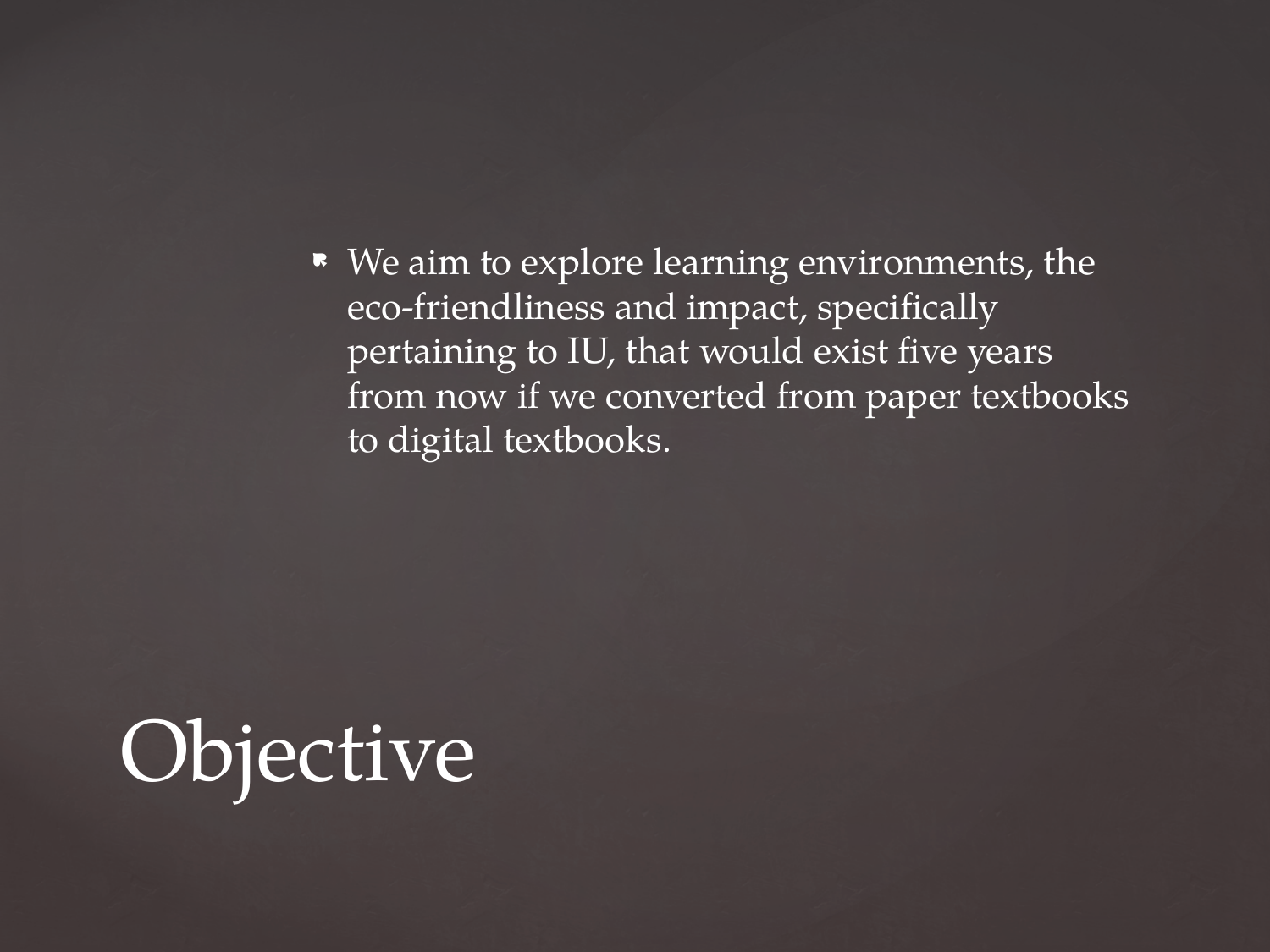

We aim to explore learning environments, the eco-friendliness and impact, specifically pertaining to IU, that would exist five years from now if we converted from paper textbooks to digital textbooks.
# Objective